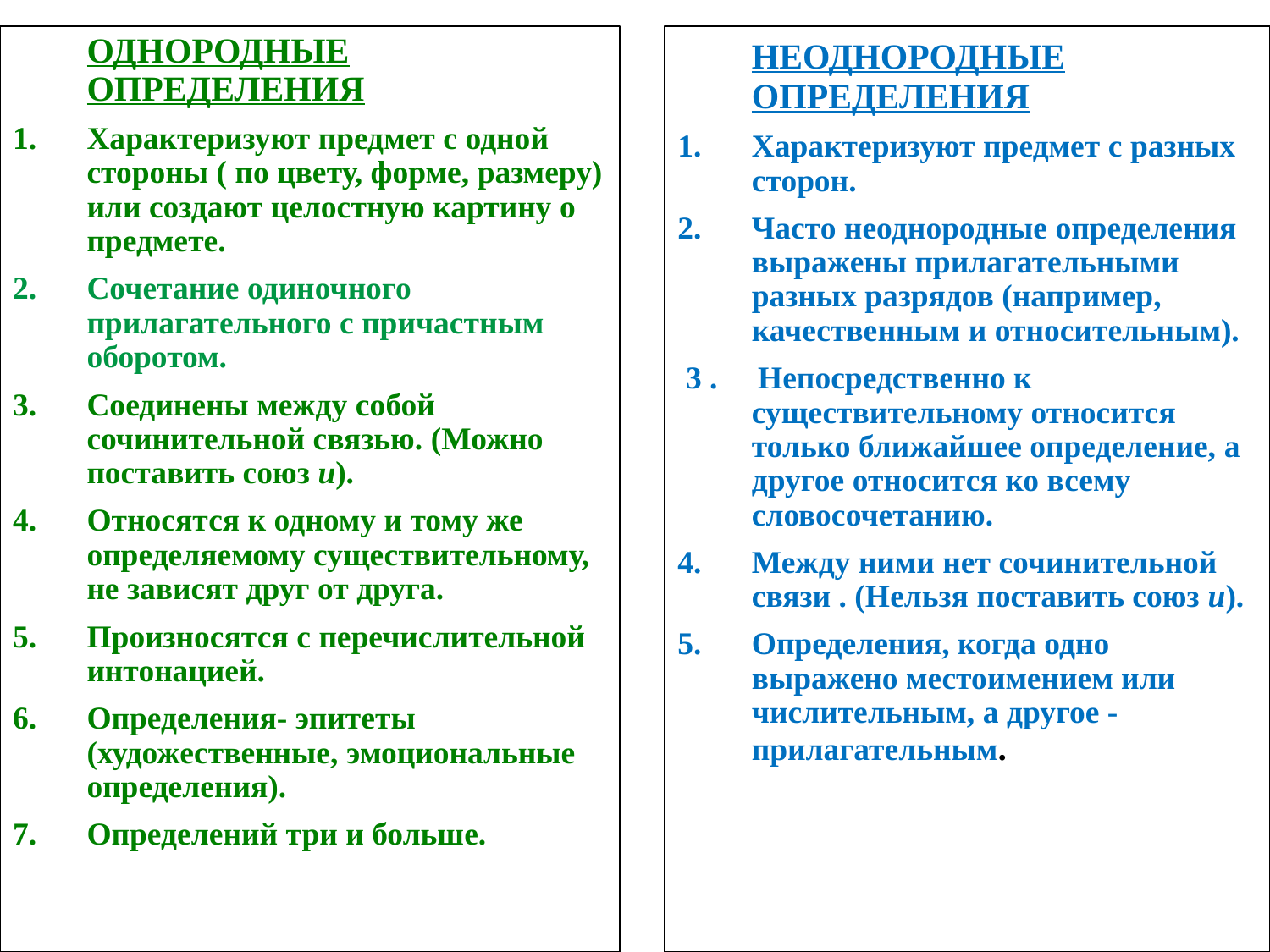

ОДНОРОДНЫЕ ОПРЕДЕЛЕНИЯ
Характеризуют предмет с одной стороны ( по цвету, форме, размеру) или создают целостную картину о предмете.
Сочетание одиночного прилагательного с причастным  оборотом.
Соединены между собой сочинительной связью. (Можно поставить союз и).
Относятся к одному и тому же определяемому существительному, не зависят друг от друга.
Произносятся с перечислительной интонацией.
Определения- эпитеты (художественные, эмоциональные определения).
Определений три и больше.

	НЕОДНОРОДНЫЕ ОПРЕДЕЛЕНИЯ
Характеризуют предмет с разных сторон.
Часто неоднородные определения выражены прилагательными разных разрядов (например, качественным и относительным).
 3 .     Непосредственно к существительному относится только ближайшее определение, а другое относится ко всему словосочетанию.
Между ними нет сочинительной связи . (Нельзя поставить союз и).
Определения, когда одно выражено местоимением или числительным, а другое - прилагательным.